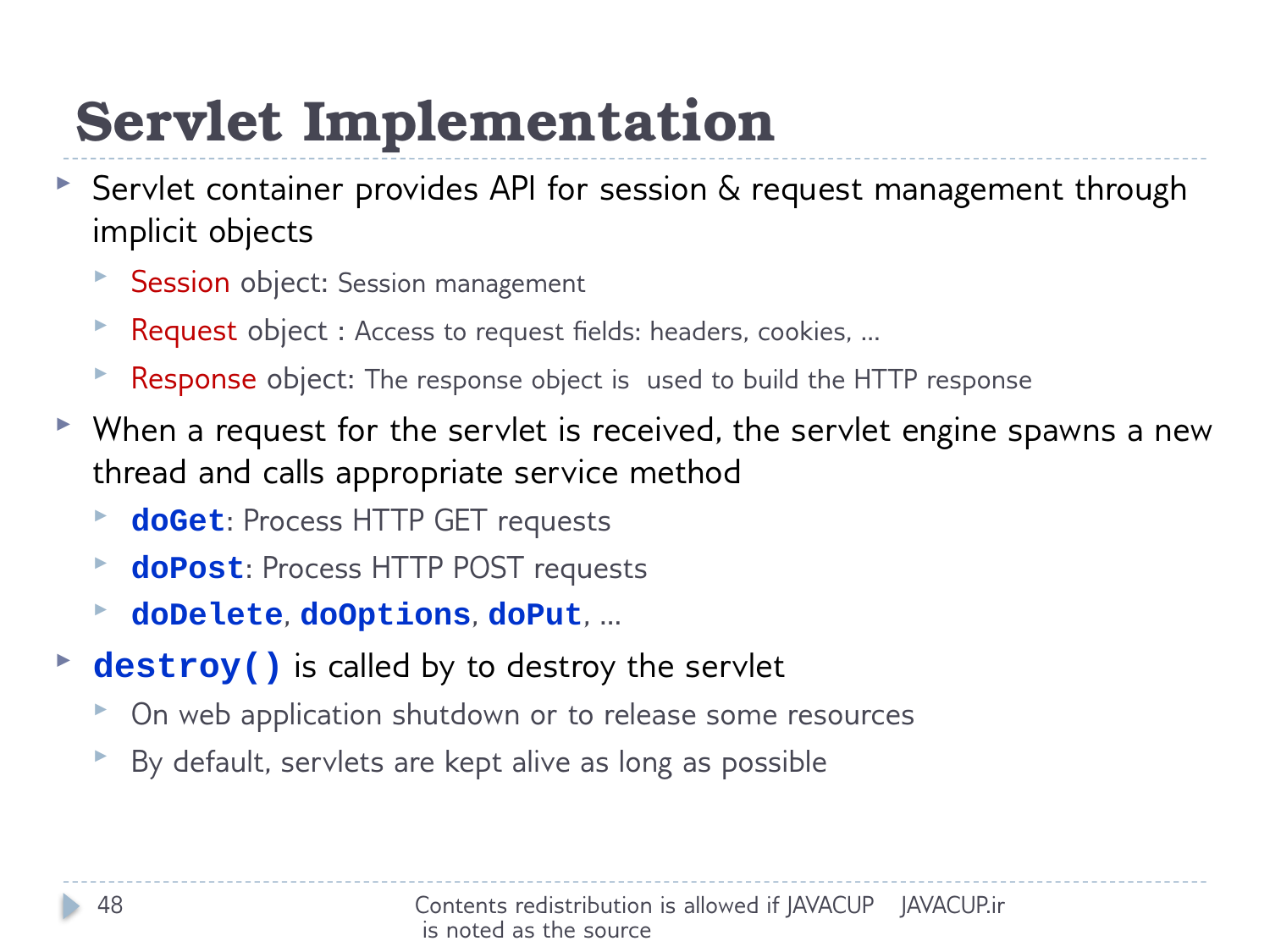

# Servlet Implementation
Servlet container provides API for session & request management through implicit objects
Session object: Session management
Request object : Access to request fields: headers, cookies, …
Response object: The response object is  used to build the HTTP response
When a request for the servlet is received, the servlet engine spawns a new thread and calls appropriate service method
doGet: Process HTTP GET requests
doPost: Process HTTP POST requests
doDelete, doOptions, doPut, …
destroy() is called by to destroy the servlet
On web application shutdown or to release some resources
By default, servlets are kept alive as long as possible

48
Contents redistribution is allowed if JAVACUP is noted as the source
JAVACUP.ir